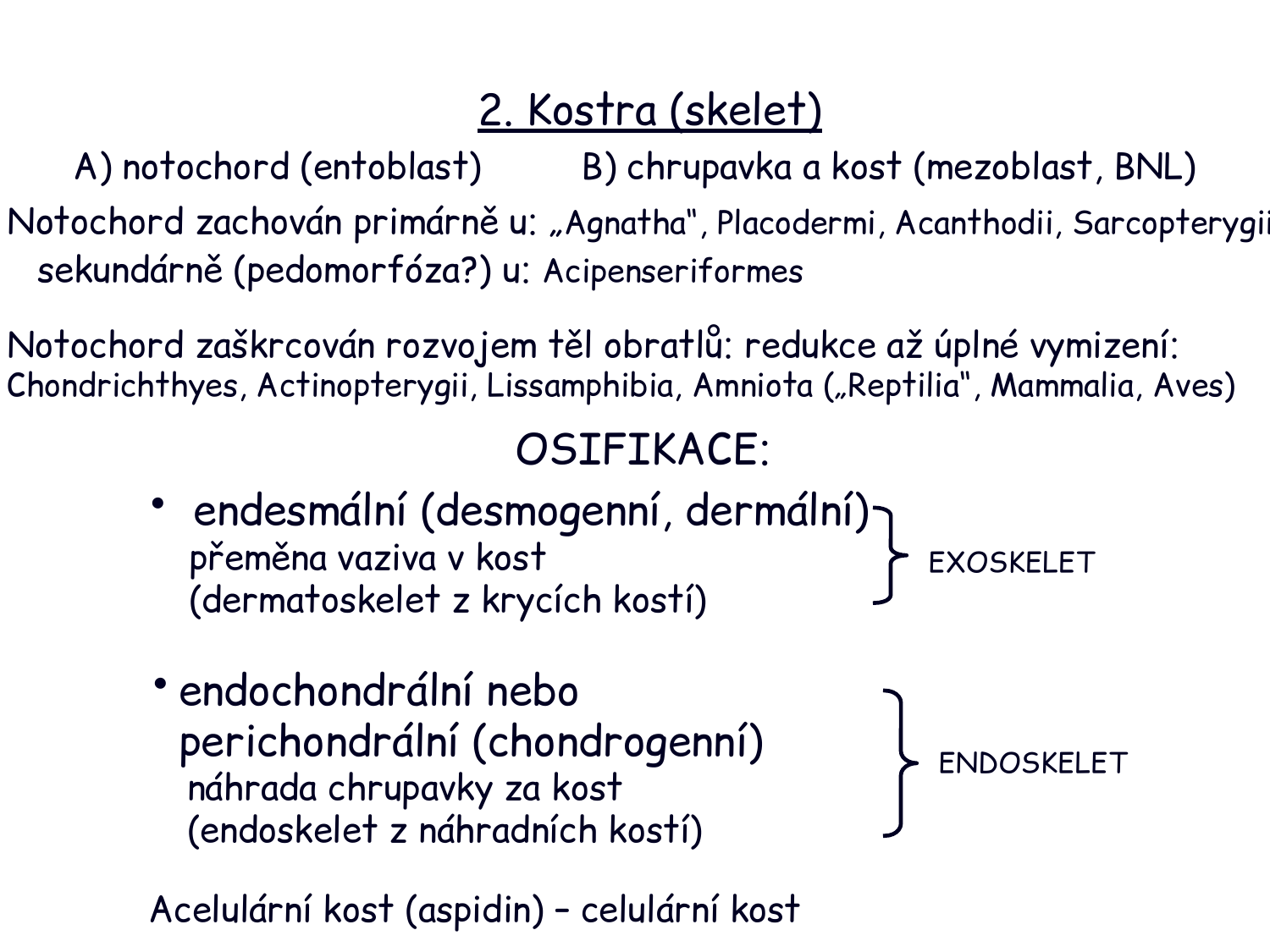

2. Kostra (skelet)
A) notochord (entoblast)	B) chrupavka a kost (mezoblast, BNL)
Notochord zachován primárně u: „Agnatha“, Placodermi, Acanthodii, Sarcopterygii
sekundárně (pedomorfóza?) u: Acipenseriformes
Notochord zaškrcován rozvojem těl obratlů: redukce až úplné vymizení: Chondrichthyes, Actinopterygii, Lissamphibia, Amniota („Reptilia“, Mammalia, Aves)
OSIFIKACE:
 endesmální (desmogenní, dermální)

EXOSKELET

ENDOSKELET
přeměna vaziva v kost
(dermatoskelet z krycích kostí)
endochondrální nebo perichondrální (chondrogenní)
náhrada chrupavky za kost
(endoskelet z náhradních kostí)
7
Acelulární kost (aspidin) – celulární kost